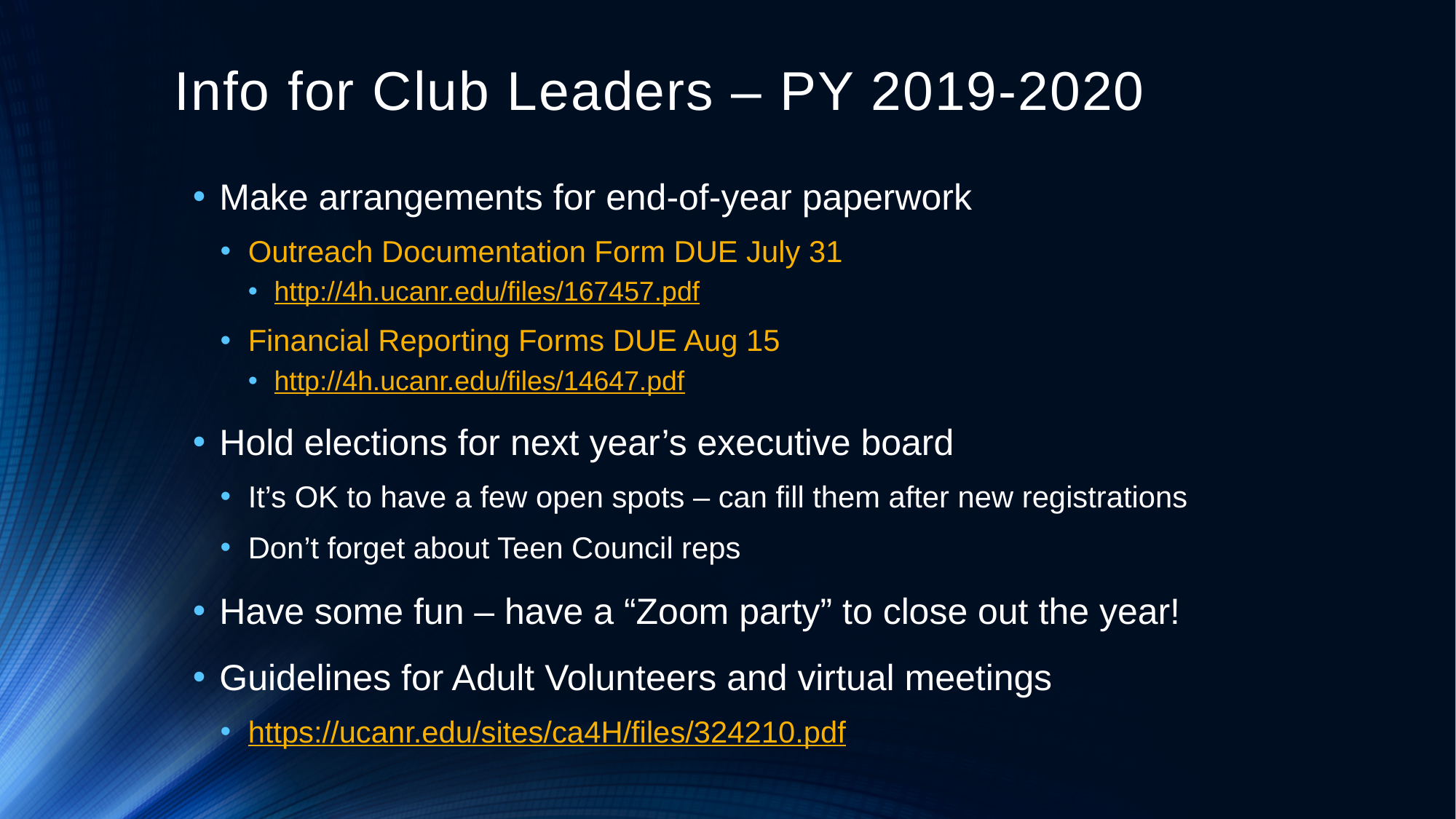

# Info for Club Leaders – PY 2019-2020
Make arrangements for end-of-year paperwork
Outreach Documentation Form DUE July 31
http://4h.ucanr.edu/files/167457.pdf
Financial Reporting Forms DUE Aug 15
http://4h.ucanr.edu/files/14647.pdf
Hold elections for next year’s executive board
It’s OK to have a few open spots – can fill them after new registrations
Don’t forget about Teen Council reps
Have some fun – have a “Zoom party” to close out the year!
Guidelines for Adult Volunteers and virtual meetings
https://ucanr.edu/sites/ca4H/files/324210.pdf